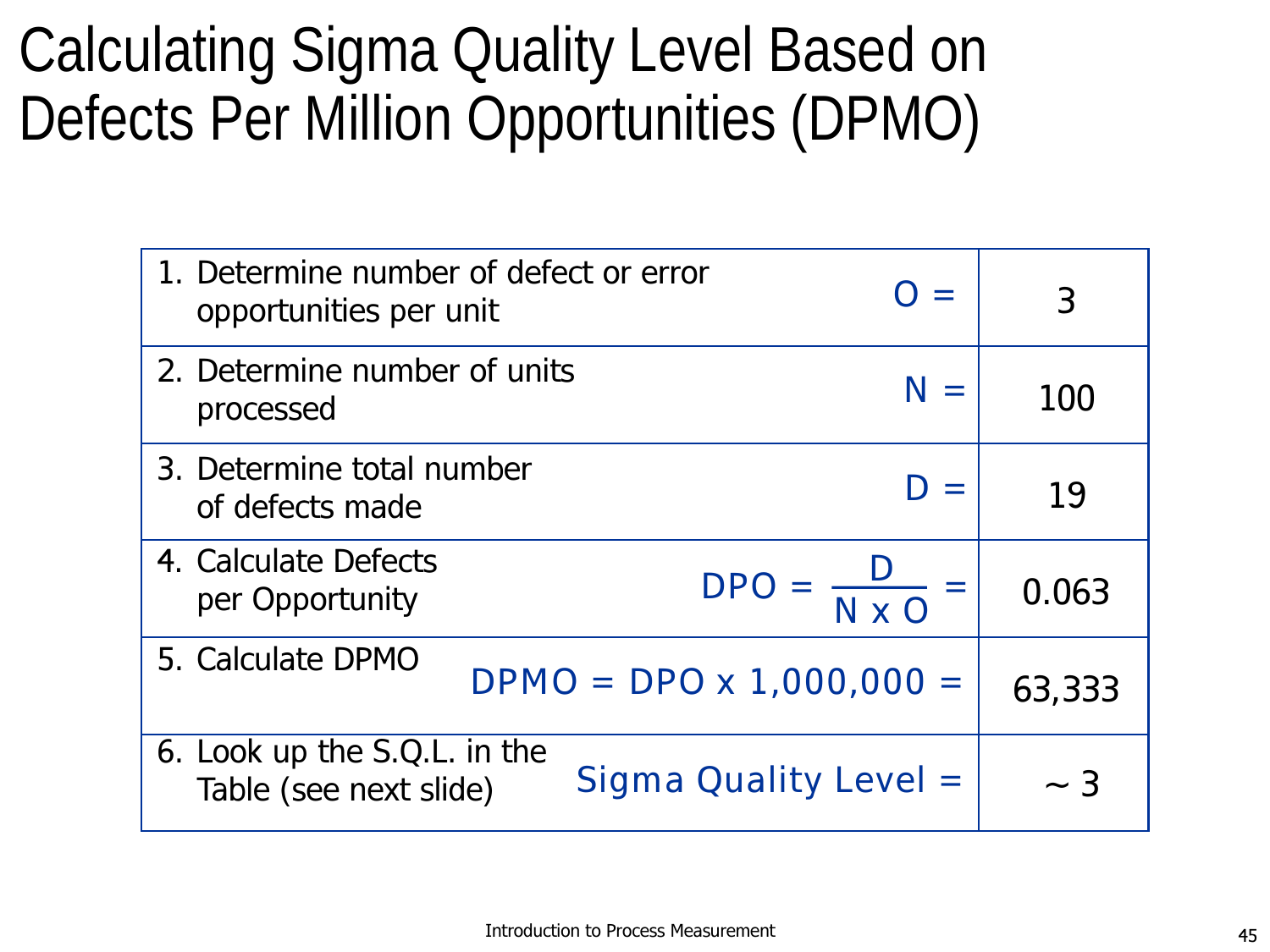

Calculating Sigma Quality Level Based on Defects Per Million Opportunities (DPMO)
1.	Determine number of defect or error opportunities per unit
2.	Determine number of units
processed
3.	Determine total number
of defects made
4.	Calculate Defects
per Opportunity
5.	Calculate DPMO
Look up the S.Q.L. in the
    Table (see next slide)

O =
3

N =
100

D =
19

D
N x O

DPO =
=
0.063

DPMO = DPO x 1,000,000 =
63,333

Sigma Quality Level =
 ~ 3
Introduction to Process Measurement
45